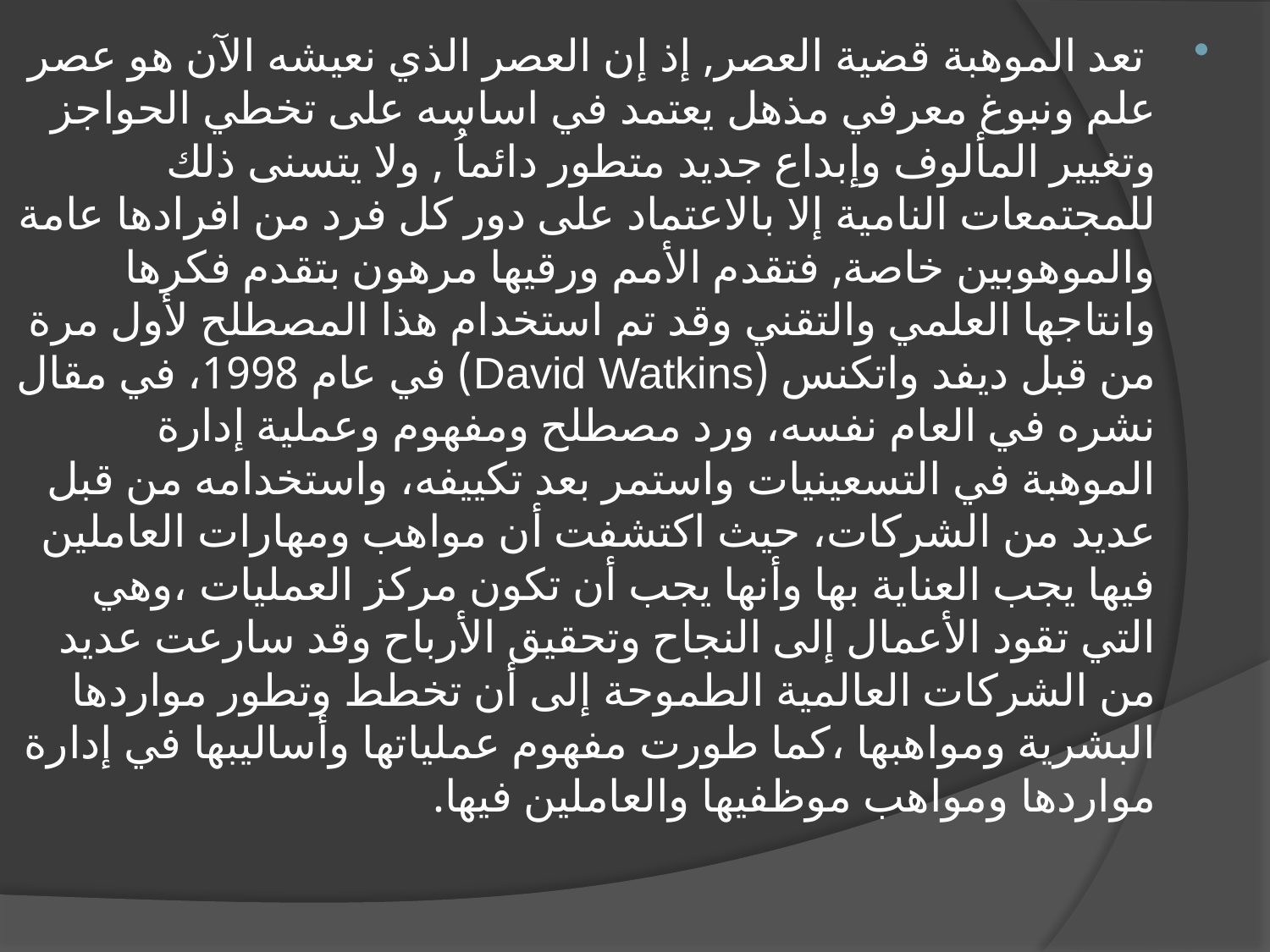

تعد الموهبة قضية العصر, إذ إن العصر الذي نعيشه الآن هو عصر علم ونبوغ معرفي مذهل يعتمد في اساسه على تخطي الحواجز وتغيير المألوف وإبداع جديد متطور دائماُ , ولا يتسنى ذلك للمجتمعات النامية إلا بالاعتماد على دور كل فرد من افرادها عامة والموهوبين خاصة, فتقدم الأمم ورقيها مرهون بتقدم فكرها وانتاجها العلمي والتقني وقد تم استخدام هذا المصطلح لأول مرة من قبل ديفد واتكنس (David Watkins) في عام 1998، في مقال نشره في العام نفسه، ورد مصطلح ومفهوم وعملية إدارة الموهبة في التسعينيات واستمر بعد تكييفه، واستخدامه من قبل عديد من الشركات، حيث اكتشفت أن مواهب ومهارات العاملين فيها يجب العناية بها وأنها يجب أن تكون مركز العمليات ،وهي التي تقود الأعمال إلى النجاح وتحقيق الأرباح وقد سارعت عديد من الشركات العالمية الطموحة إلى أن تخطط وتطور مواردها البشرية ومواهبها ،كما طورت مفهوم عملياتها وأساليبها في إدارة مواردها ومواهب موظفيها والعاملين فيها.